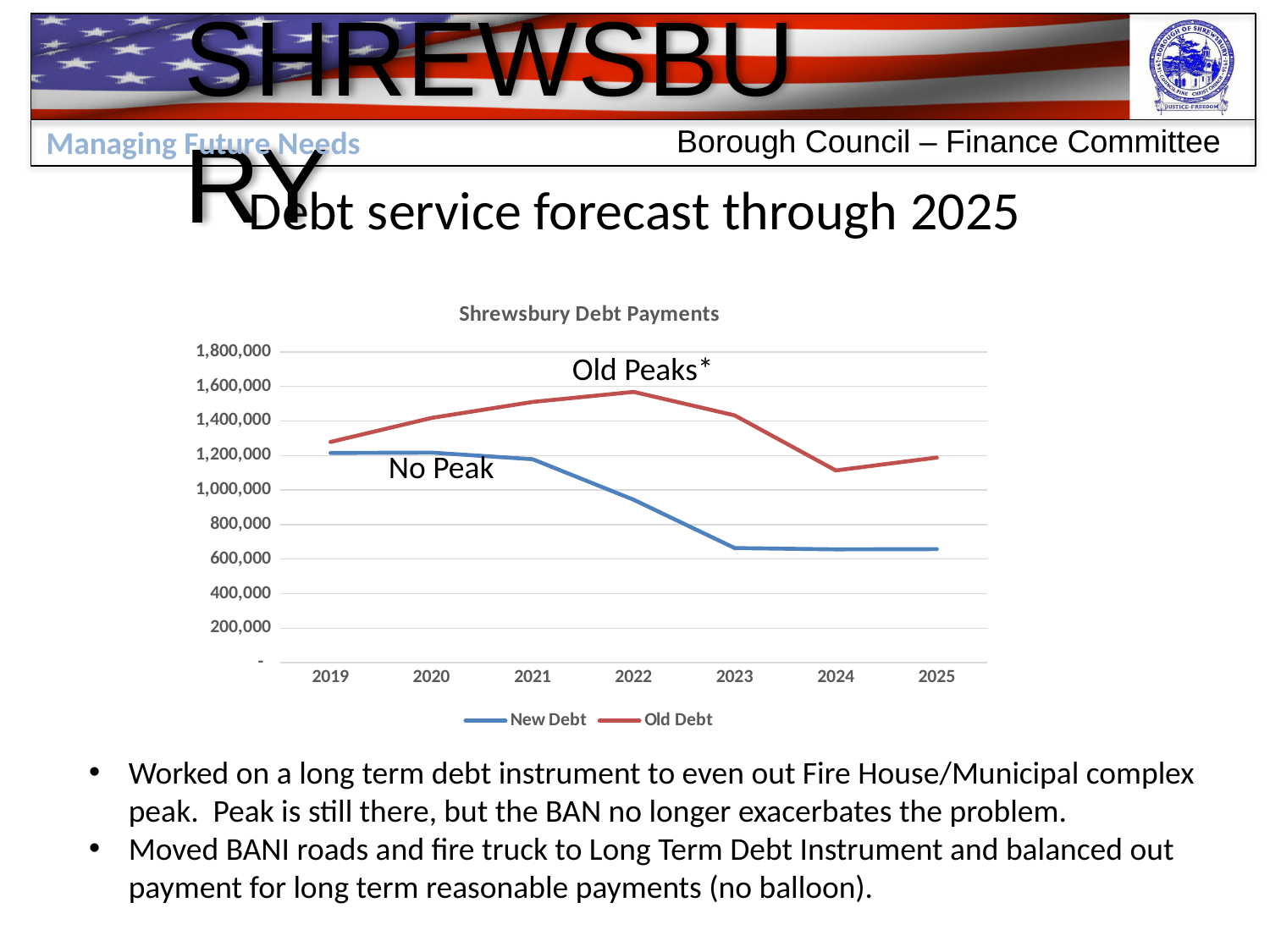

Managing Future Needs
# Debt service forecast through 2025

### Chart: Shrewsbury Debt Payments

| Category | New Debt | Old Debt |
|---|---|---|
| 2019 | 1214792.5 | 1278600.0 |
| 2020 | 1216792.5 | 1417623.0 |
| 2021 | 1178632.5 | 1510085.0 |
| 2022 | 944075.0 | 1568491.0 |
| 2023 | 663993.76 | 1432264.0 |
| 2024 | 656268.76 | 1113578.0 |
| 2025 | 657831.26 | 1188115.0 |
Old Peaks*
No Peak
Worked on a long term debt instrument to even out Fire House/Municipal complex peak.  Peak is still there, but the BAN no longer exacerbates the problem.
Moved BANI roads and fire truck to Long Term Debt Instrument and balanced out payment for long term reasonable payments (no balloon).